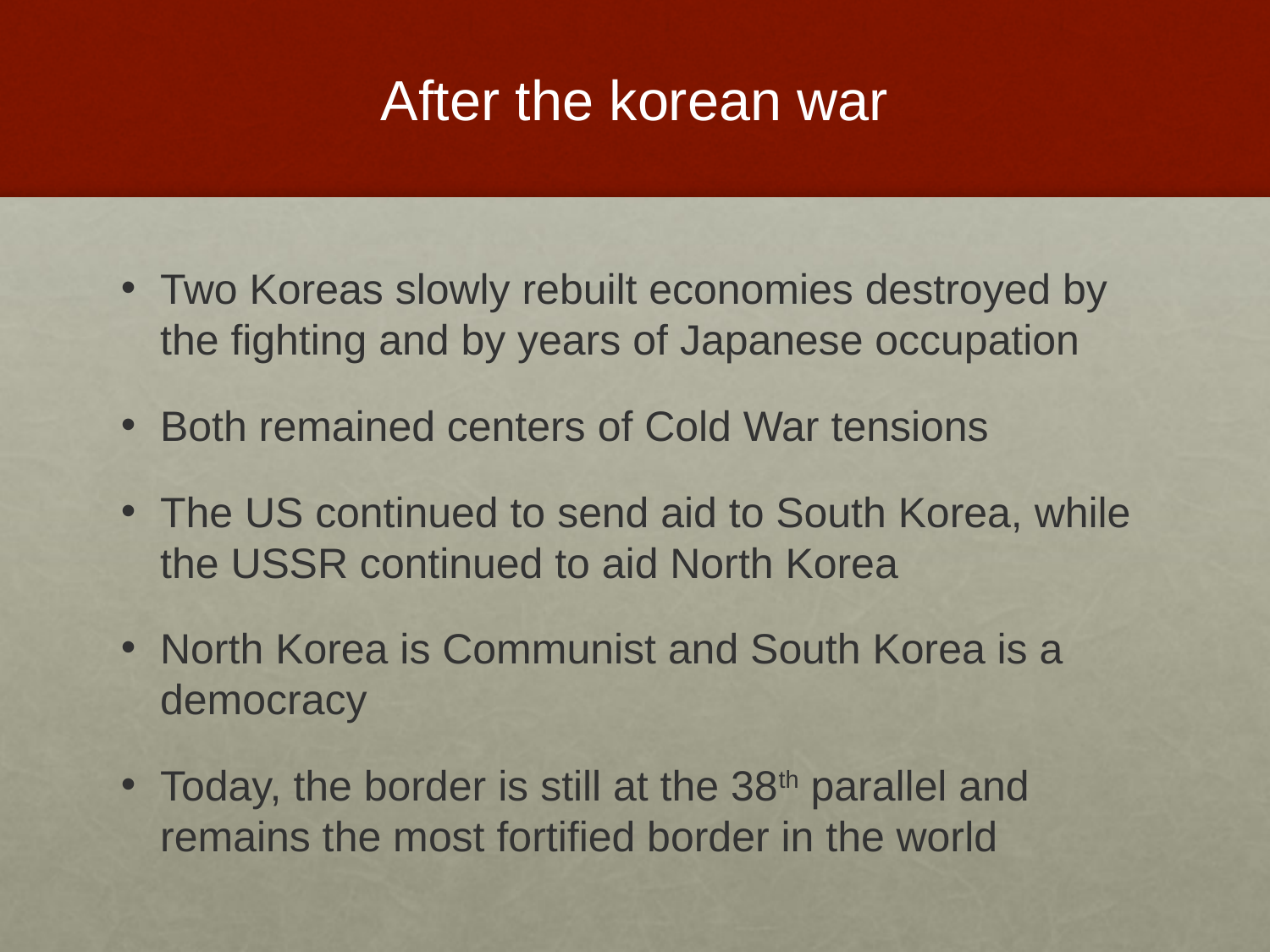

# After the korean war
Two Koreas slowly rebuilt economies destroyed by the fighting and by years of Japanese occupation
Both remained centers of Cold War tensions
The US continued to send aid to South Korea, while the USSR continued to aid North Korea
North Korea is Communist and South Korea is a democracy
Today, the border is still at the 38th parallel and remains the most fortified border in the world